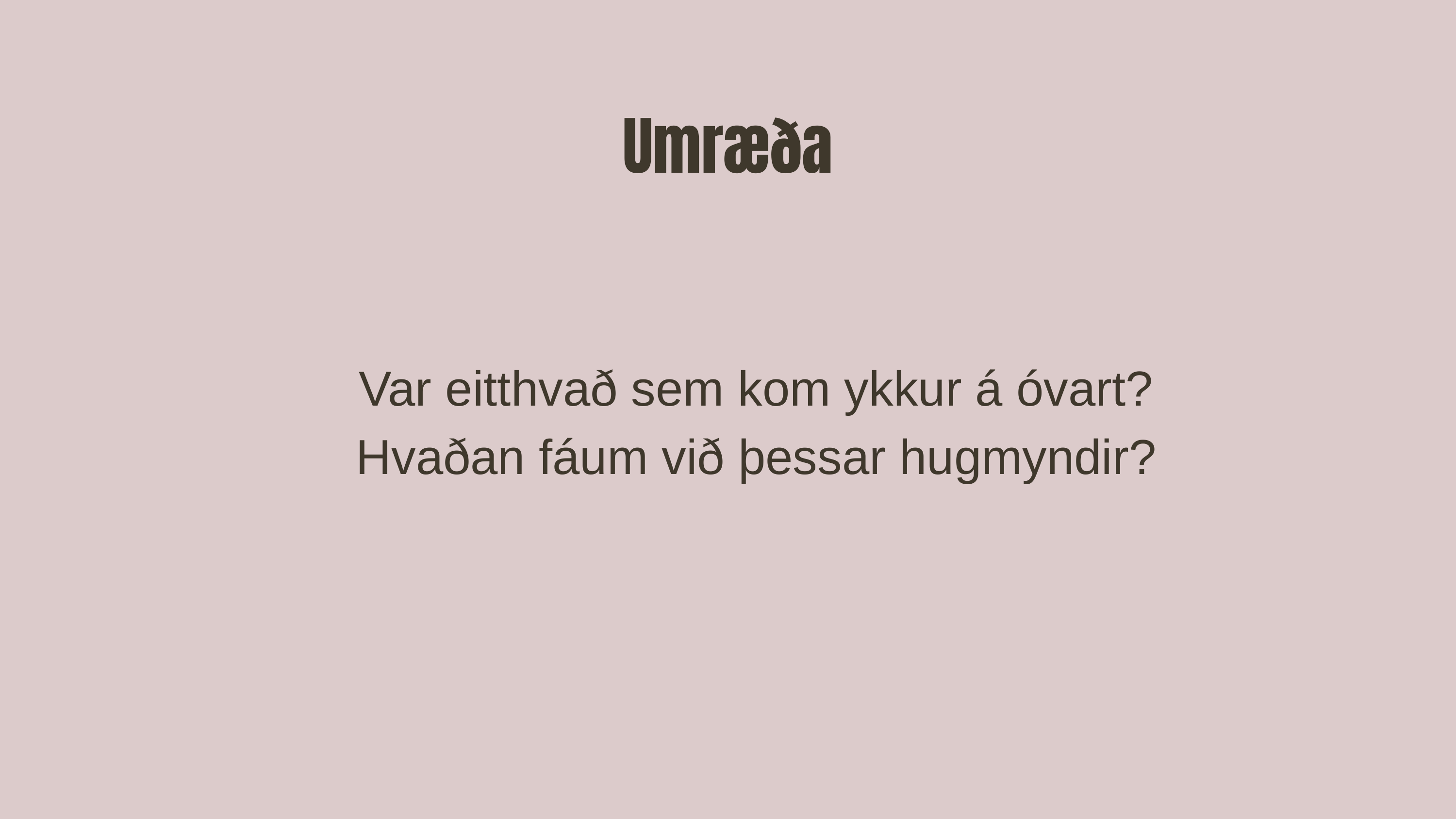

Umræða

Var eitthvað sem kom ykkur á óvart?
Hvaðan fáum við þessar hugmyndir?